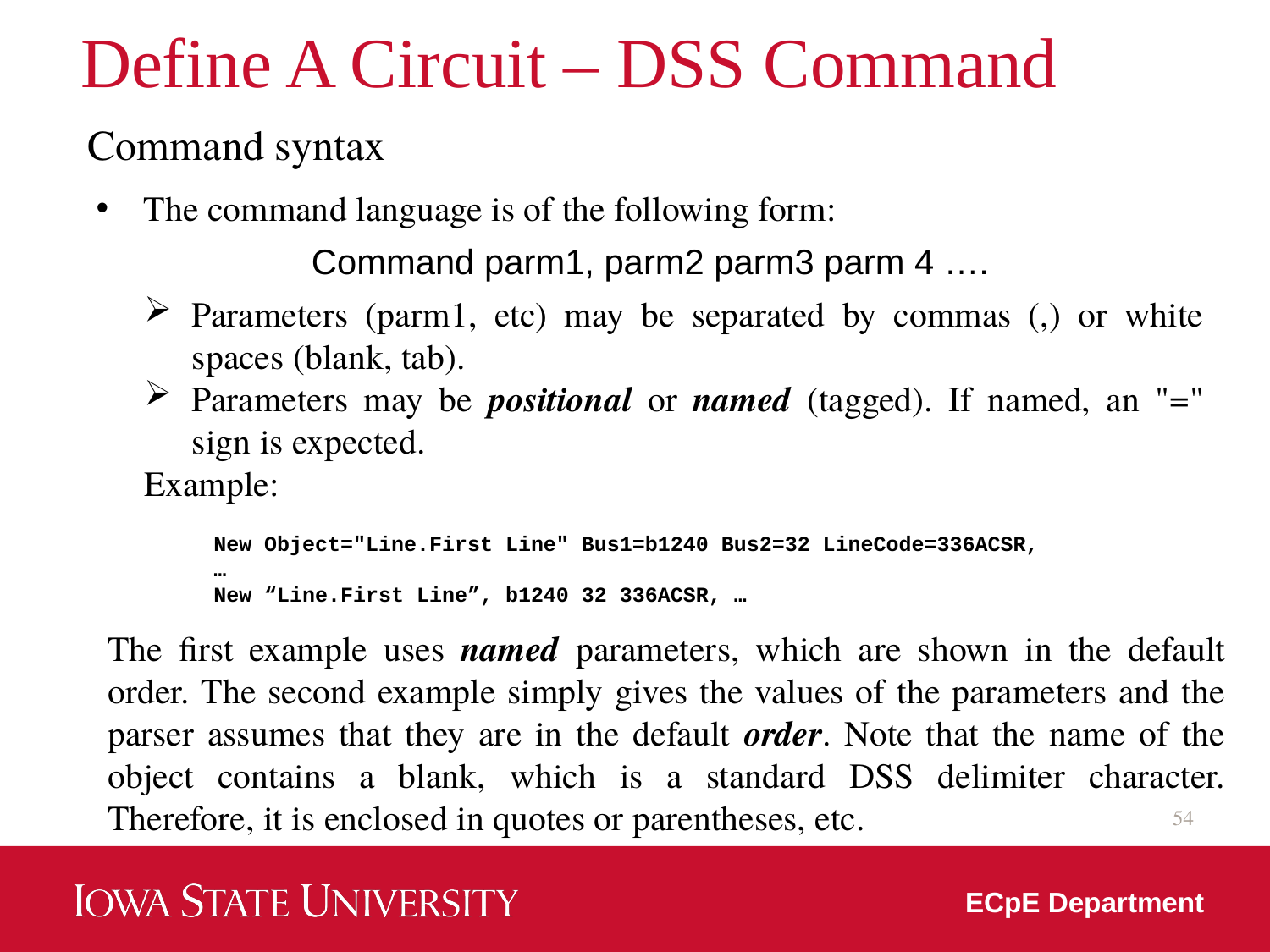

# Define A Circuit – DSS Command
Command syntax
The command language is of the following form:
Command parm1, parm2 parm3 parm 4 ….
Parameters (parm1, etc) may be separated by commas (,) or white spaces (blank, tab).
Parameters may be positional or named (tagged). If named, an "=" sign is expected.
Example:
New Object="Line.First Line" Bus1=b1240 Bus2=32 LineCode=336ACSR,
…
New “Line.First Line”, b1240 32 336ACSR, …
The first example uses named parameters, which are shown in the default order. The second example simply gives the values of the parameters and the parser assumes that they are in the default order. Note that the name of the object contains a blank, which is a standard DSS delimiter character. Therefore, it is enclosed in quotes or parentheses, etc.
54
ECpE Department